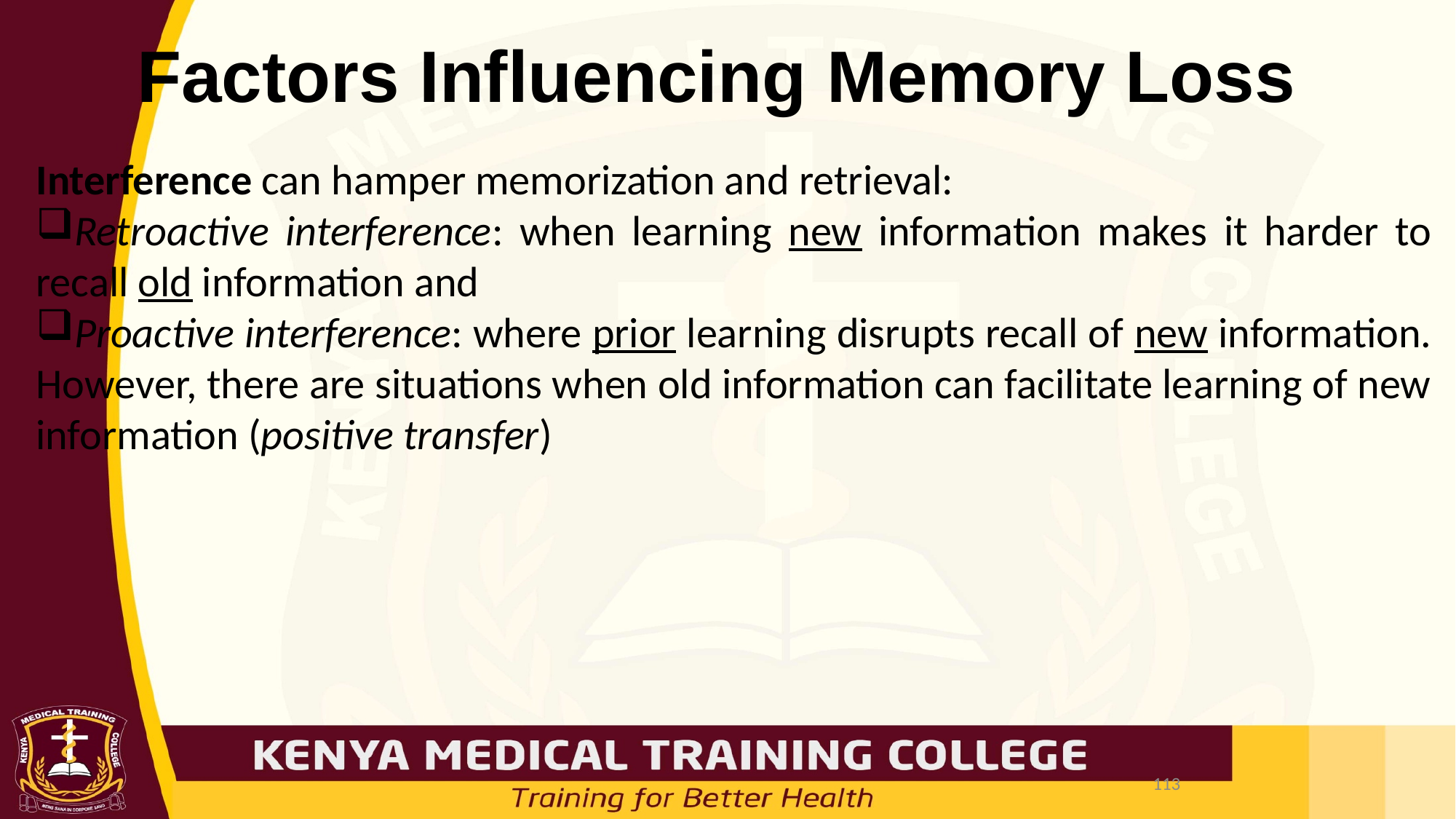

# Factors Influencing Memory Loss
Interference can hamper memorization and retrieval:
Retroactive interference: when learning new information makes it harder to recall old information and
Proactive interference: where prior learning disrupts recall of new information.
However, there are situations when old information can facilitate learning of new information (positive transfer)
113